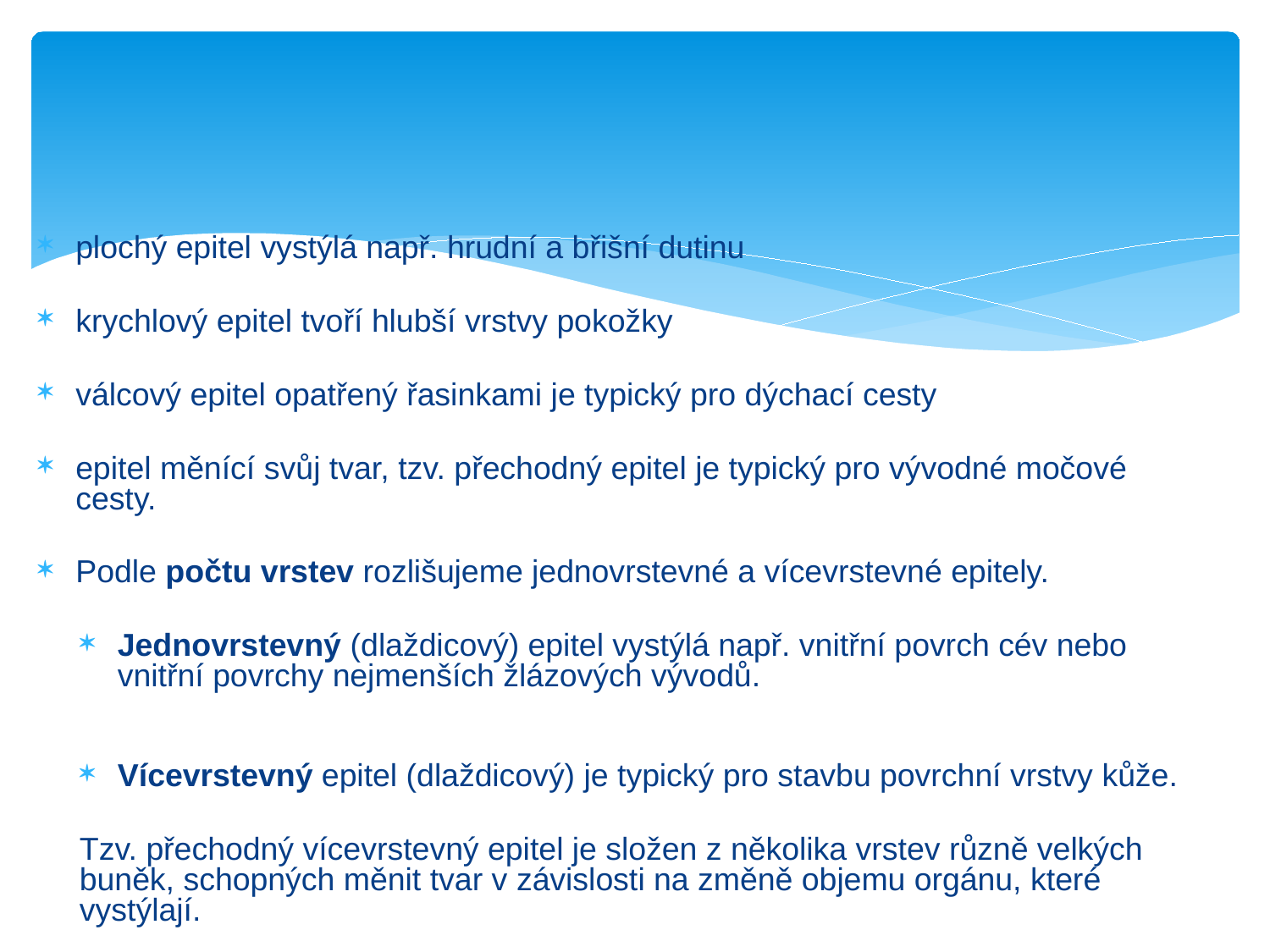

plochý epitel vystýlá např. hrudní a břišní dutinu

krychlový epitel tvoří hlubší vrstvy pokožky

válcový epitel opatřený řasinkami je typický pro dýchací cesty

epitel měnící svůj tvar, tzv. přechodný epitel je typický pro vývodné močové cesty.

Podle počtu vrstev rozlišujeme jednovrstevné a vícevrstevné epitely.

Jednovrstevný (dlaždicový) epitel vystýlá např. vnitřní povrch cév nebo vnitřní povrchy nejmenších žlázových vývodů.

Vícevrstevný epitel (dlaždicový) je typický pro stavbu povrchní vrstvy kůže.

Tzv. přechodný vícevrstevný epitel je složen z několika vrstev různě velkých buněk, schopných měnit tvar v závislosti na změně objemu orgánu, které vystýlají.
#